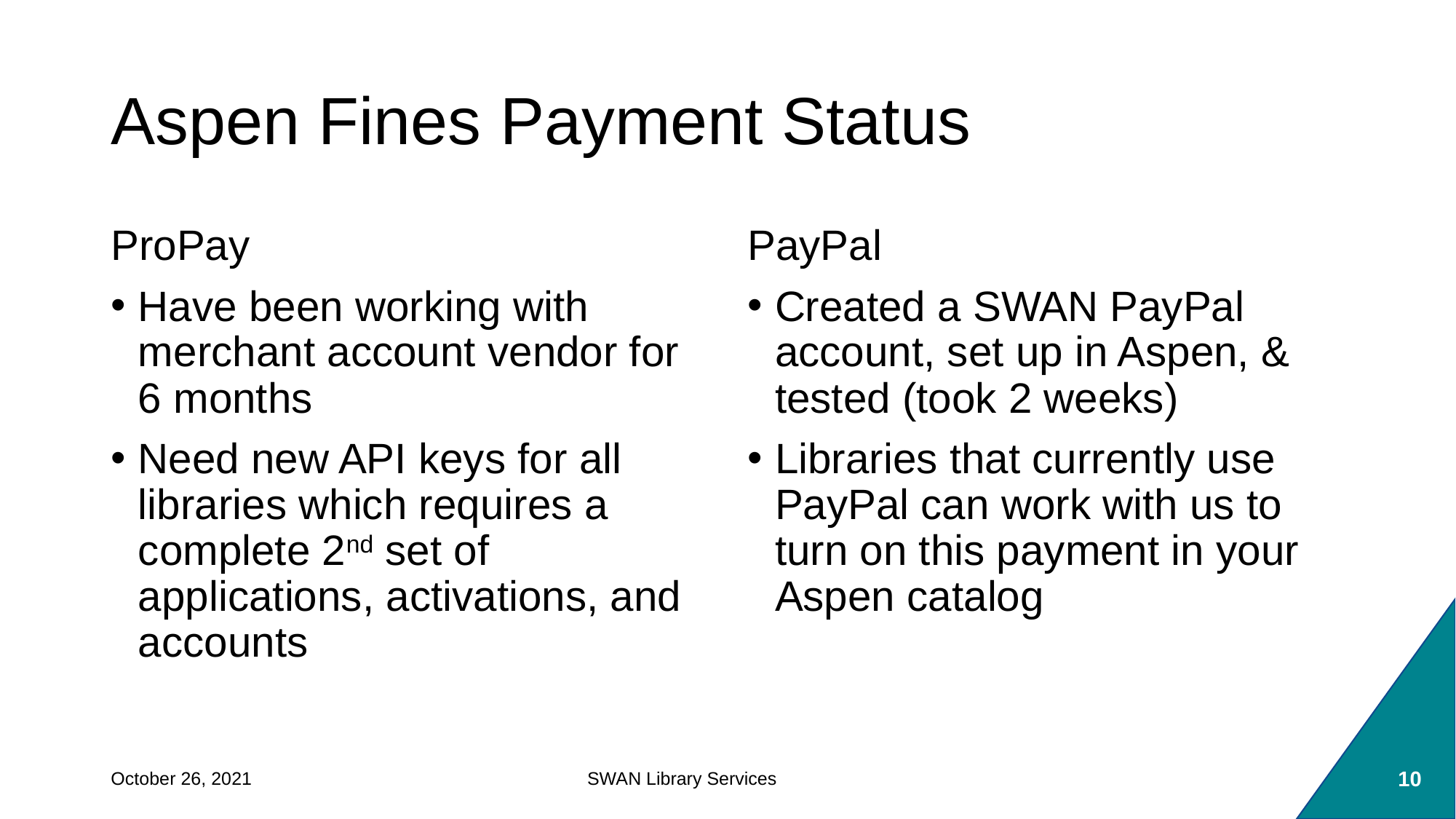

# Aspen Fines Payment Status
ProPay
Have been working with merchant account vendor for 6 months
Need new API keys for all libraries which requires a complete 2nd set of applications, activations, and accounts
PayPal
Created a SWAN PayPal account, set up in Aspen, & tested (took 2 weeks)
Libraries that currently use PayPal can work with us to turn on this payment in your Aspen catalog
October 26, 2021
10
SWAN Library Services